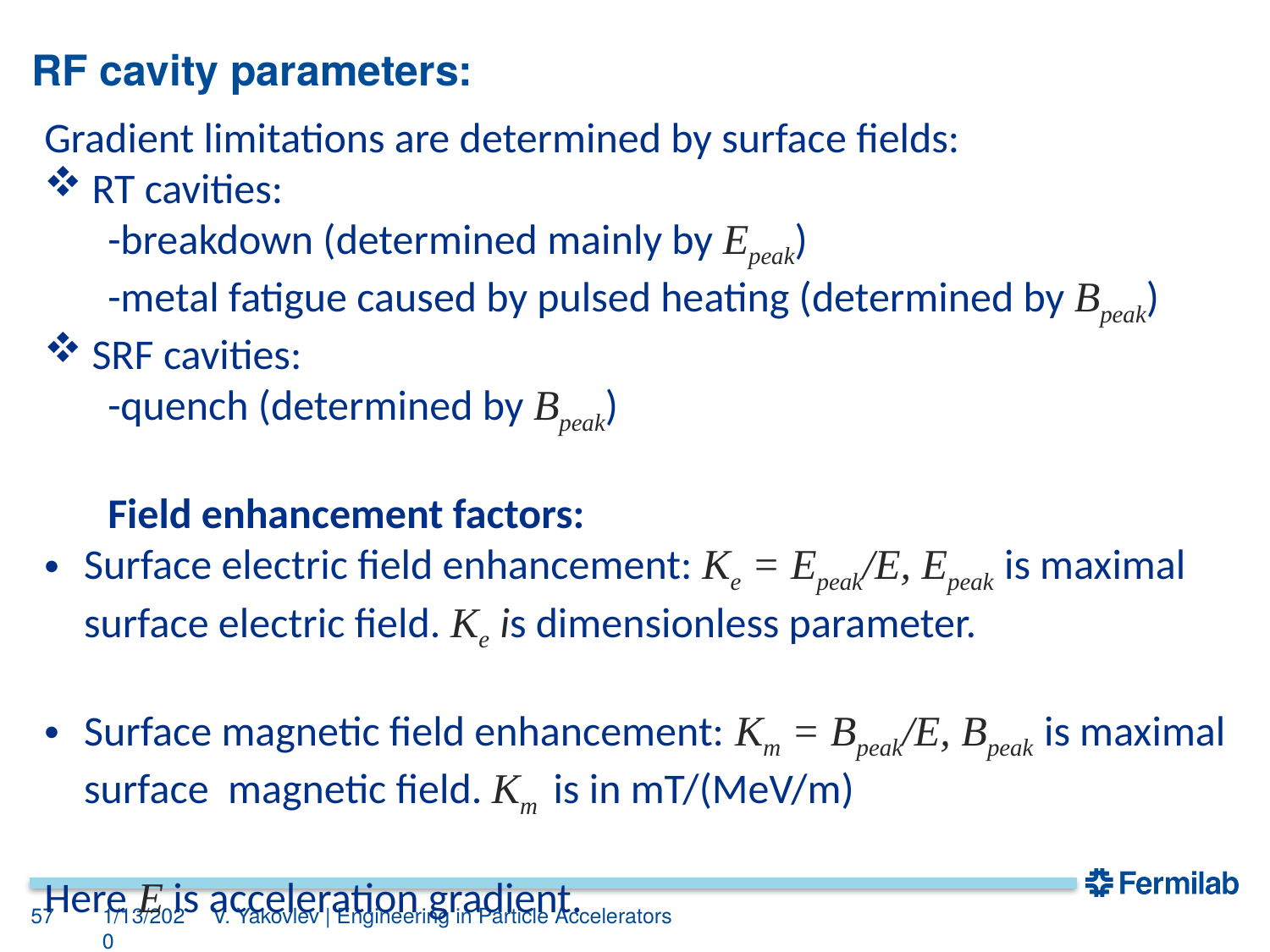

# RF cavity parameters:
Gradient limitations are determined by surface fields:
RT cavities:
-breakdown (determined mainly by Epeak)
-metal fatigue caused by pulsed heating (determined by Bpeak)
SRF cavities:
-quench (determined by Bpeak)

Field enhancement factors:
Surface electric field enhancement: Ke = Epeak/E, Epeak is maximal surface electric field. Ke is dimensionless parameter.

Surface magnetic field enhancement: Km = Bpeak/E, Bpeak is maximal surface  magnetic field. Km  is in mT/(MeV/m)

Here E is acceleration gradient.

57
1/13/2020
V. Yakovlev | Engineering in Particle Accelerators